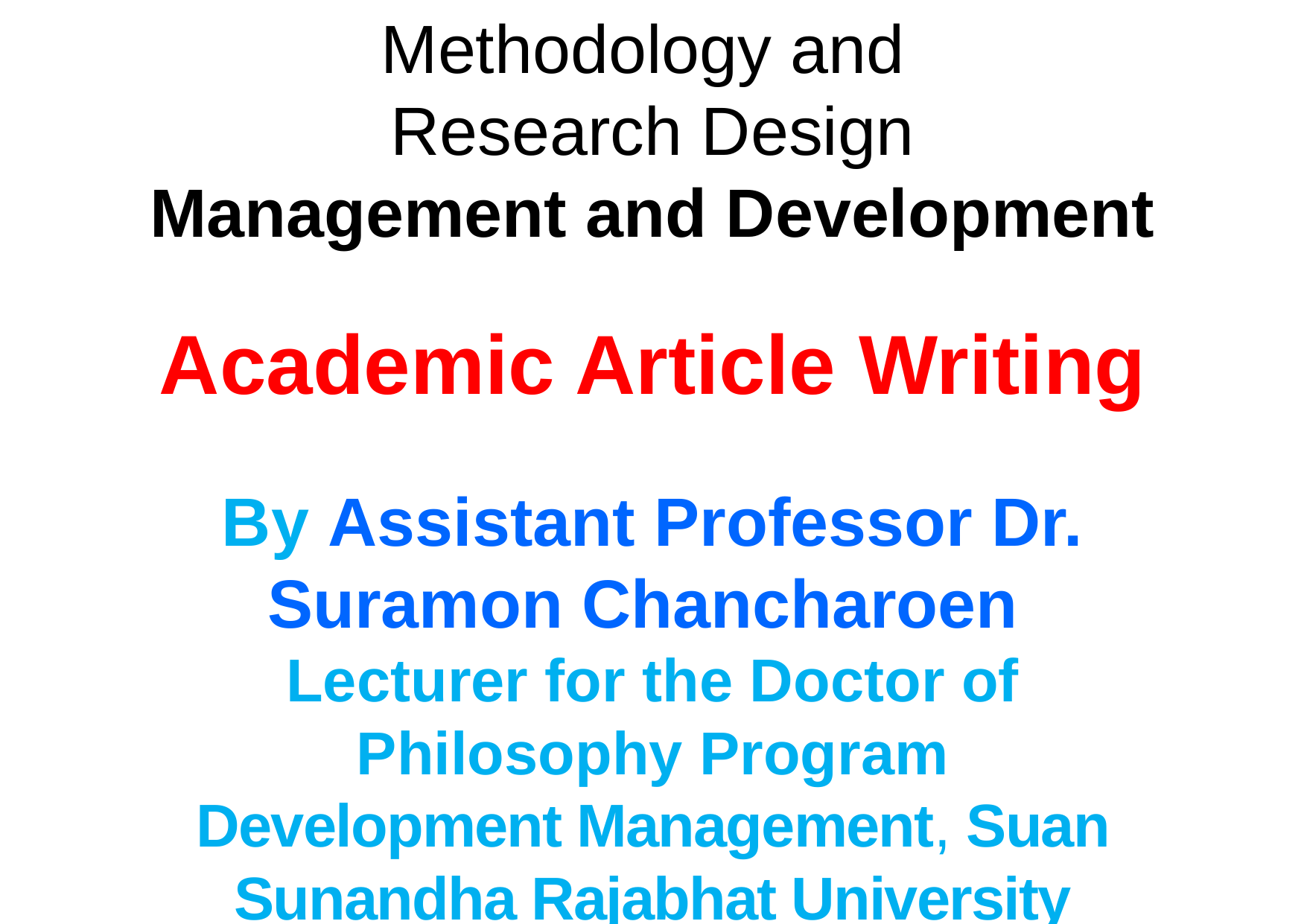

DAD 8102 Advanced Research Methodology and
Research Design
Management and Development

Academic Article Writing

By Assistant Professor Dr. Suramon Chancharoen
Lecturer for the Doctor of Philosophy Program
Development Management, Suan Sunandha Rajabhat University
10 September 2023 (9.00 – 12.00)